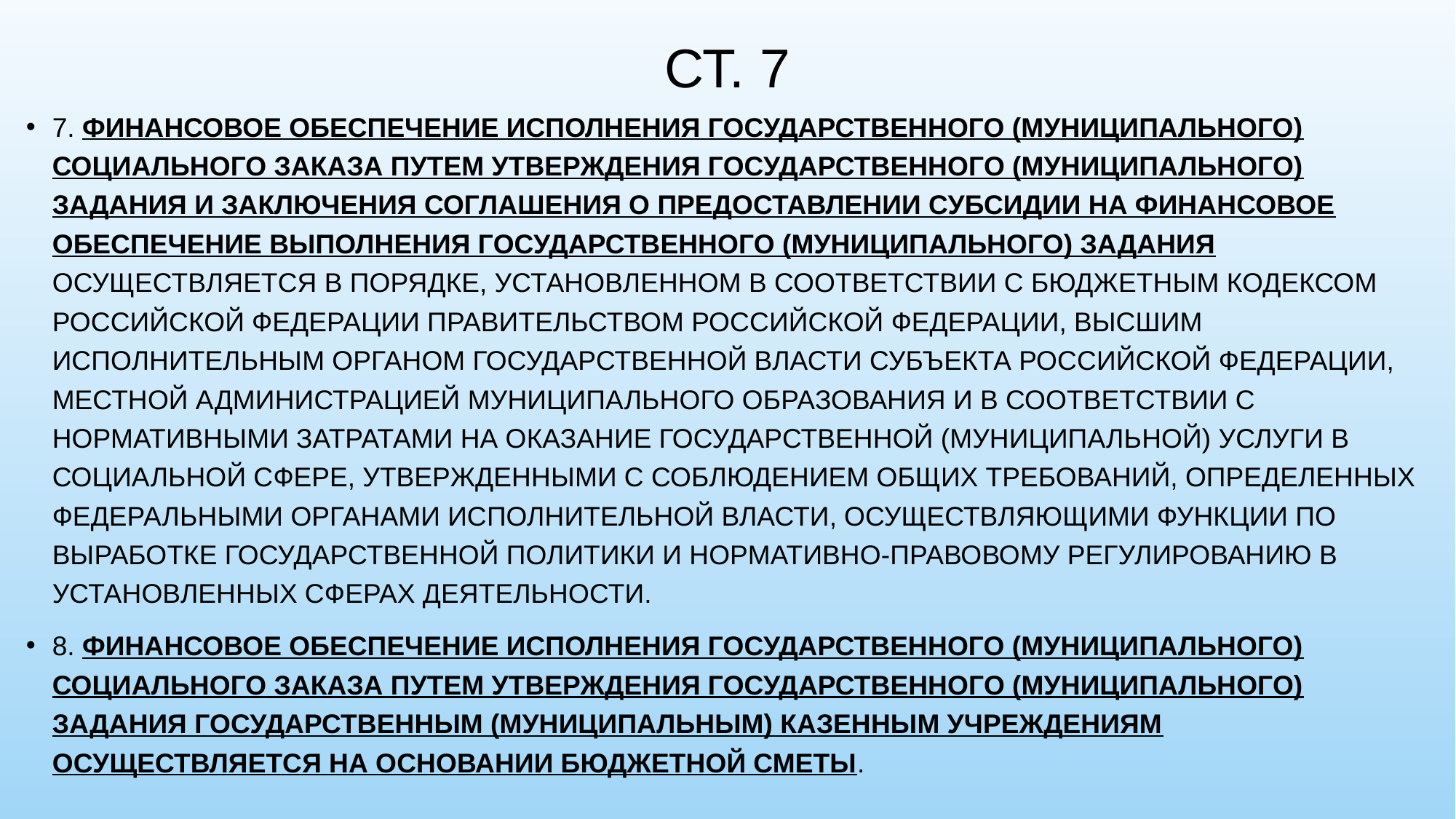

# Ст. 7
7. Финансовое обеспечение исполнения государственного (муниципального) социального заказа путем утверждения государственного (муниципального) задания и заключения соглашения о предоставлении субсидии на финансовое обеспечение выполнения государственного (муниципального) задания осуществляется в порядке, установленном в соответствии с Бюджетным кодексом Российской Федерации Правительством Российской Федерации, высшим исполнительным органом государственной власти субъекта Российской Федерации, местной администрацией муниципального образования и в соответствии с нормативными затратами на оказание государственной (муниципальной) услуги в социальной сфере, утвержденными с соблюдением общих требований, определенных федеральными органами исполнительной власти, осуществляющими функции по выработке государственной политики и нормативно-правовому регулированию в установленных сферах деятельности.
8. Финансовое обеспечение исполнения государственного (муниципального) социального заказа путем утверждения государственного (муниципального) задания государственным (муниципальным) казенным учреждениям осуществляется на основании бюджетной сметы.